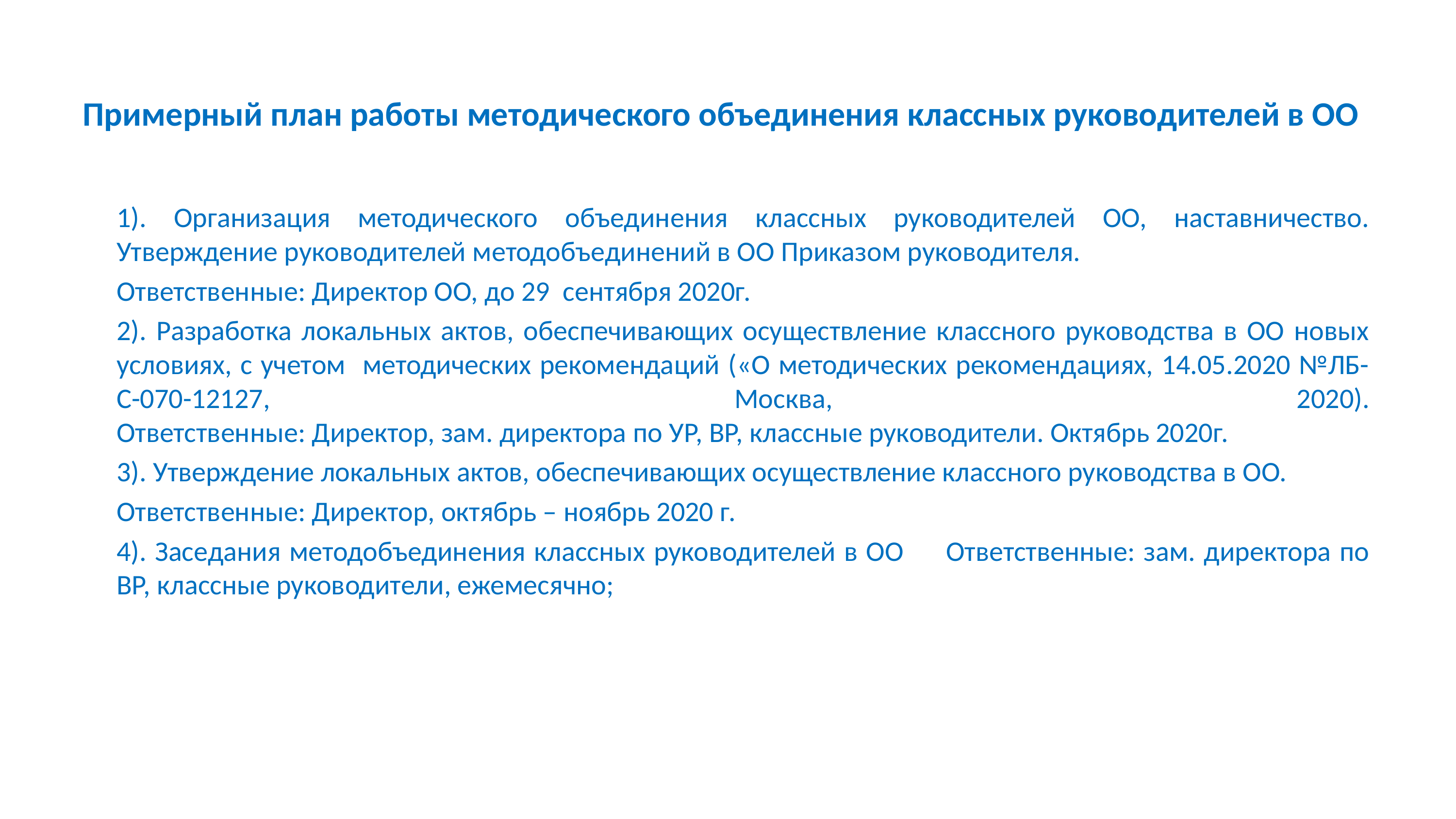

# Примерный план работы методического объединения классных руководителей в ОО
1). Организация методического объединения классных руководителей ОО, наставничество. Утверждение руководителей методобъединений в ОО Приказом руководителя.
Ответственные: Директор ОО, до 29  сентября 2020г.
2). Разработка локальных актов, обеспечивающих осуществление классного руководства в ОО новых условиях, с учетом  методических рекомендаций («О методических рекомендациях, 14.05.2020 №ЛБ-С-070-12127, Москва, 2020).
Ответственные: Директор, зам. директора по УР, ВР, классные руководители. Октябрь 2020г.
3). Утверждение локальных актов, обеспечивающих осуществление классного руководства в ОО.
Ответственные: Директор, октябрь – ноябрь 2020 г.
4). Заседания методобъединения классных руководителей в ОО     Ответственные: зам. директора по ВР, классные руководители, ежемесячно;